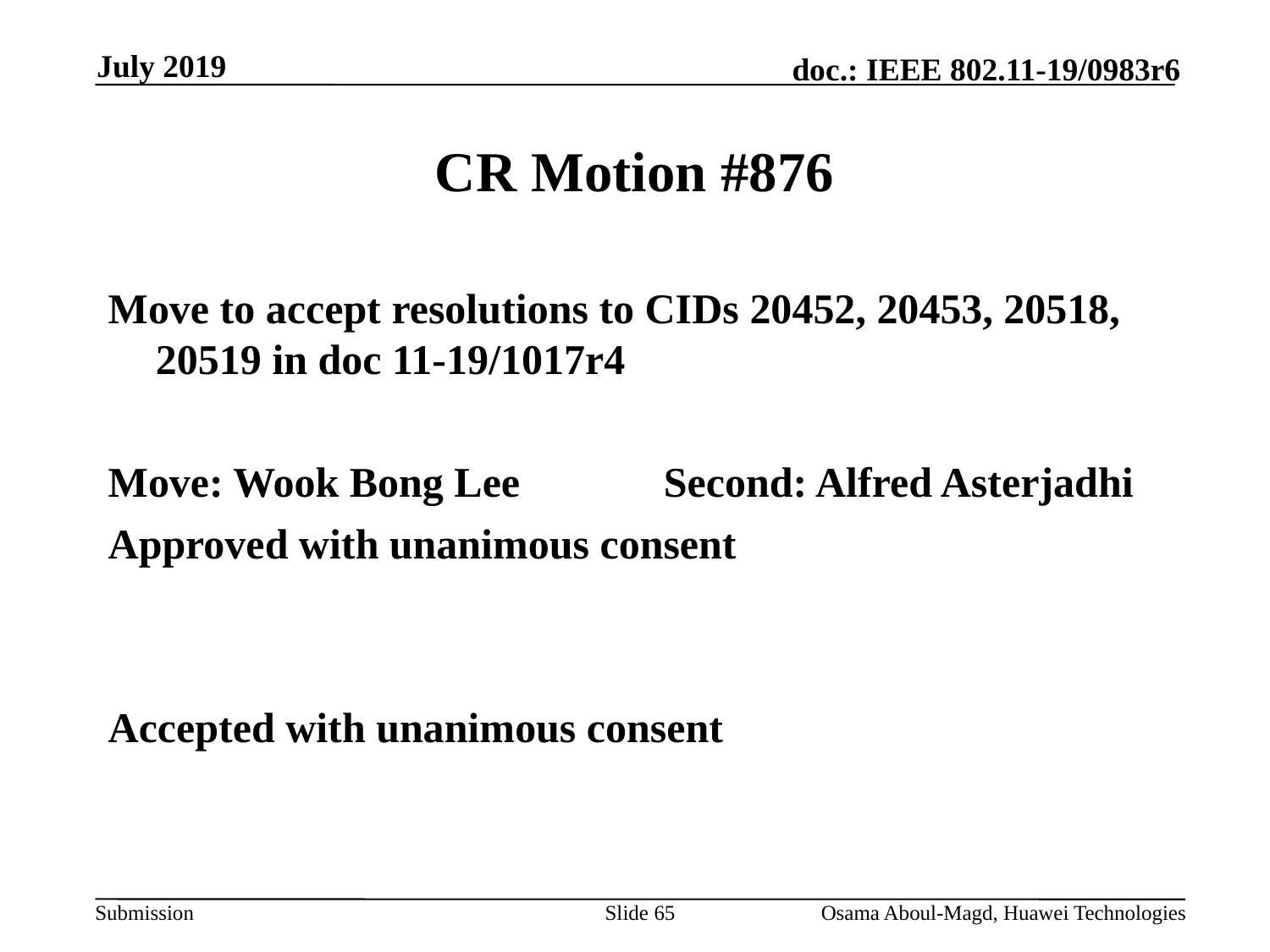

July 2019
# CR Motion #876
Move to accept resolutions to CIDs 20452, 20453, 20518, 20519 in doc 11-19/1017r4

Move: Wook Bong Lee		Second: Alfred Asterjadhi
Approved with unanimous consent

Accepted with unanimous consent

Slide 65
Osama Aboul-Magd, Huawei Technologies